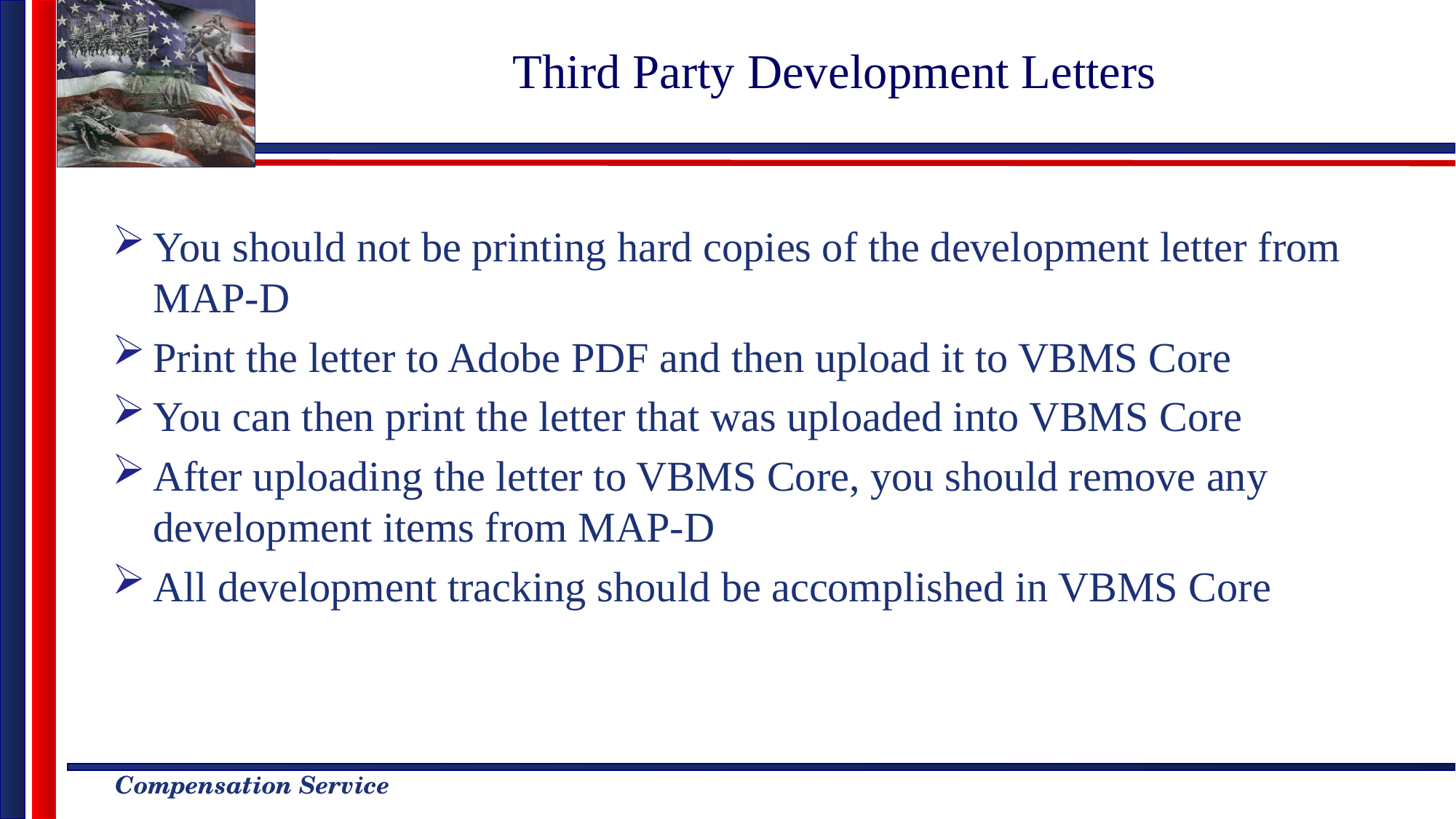

# Third Party Development Letters
You should not be printing hard copies of the development letter from MAP-D
Print the letter to Adobe PDF and then upload it to VBMS Core
You can then print the letter that was uploaded into VBMS Core
After uploading the letter to VBMS Core, you should remove any development items from MAP-D
All development tracking should be accomplished in VBMS Core